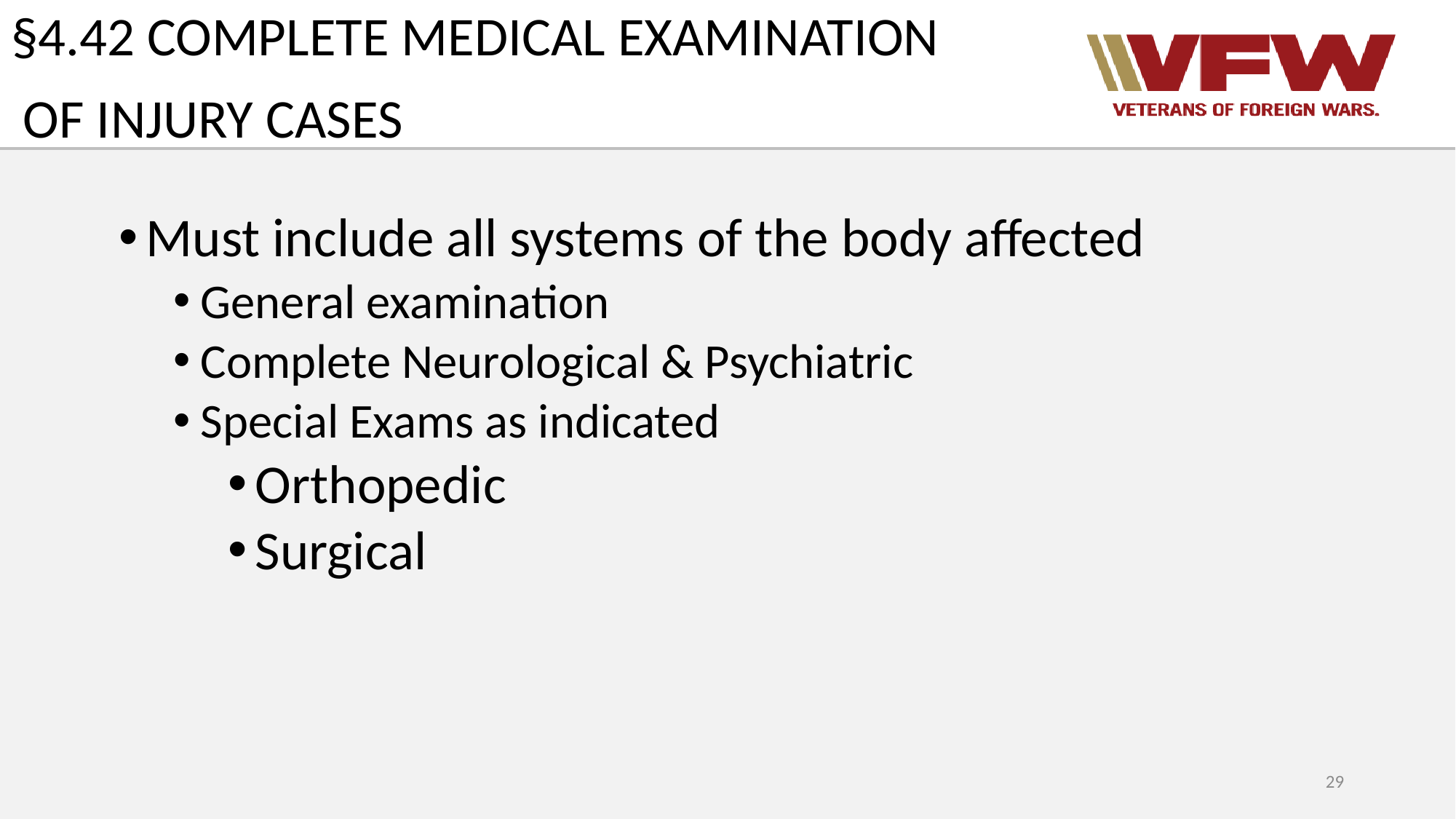

# §4.42 COMPLETE MEDICAL EXAMINATION OF INJURY CASES
Must include all systems of the body affected
General examination
Complete Neurological & Psychiatric
Special Exams as indicated
Orthopedic
Surgical

29